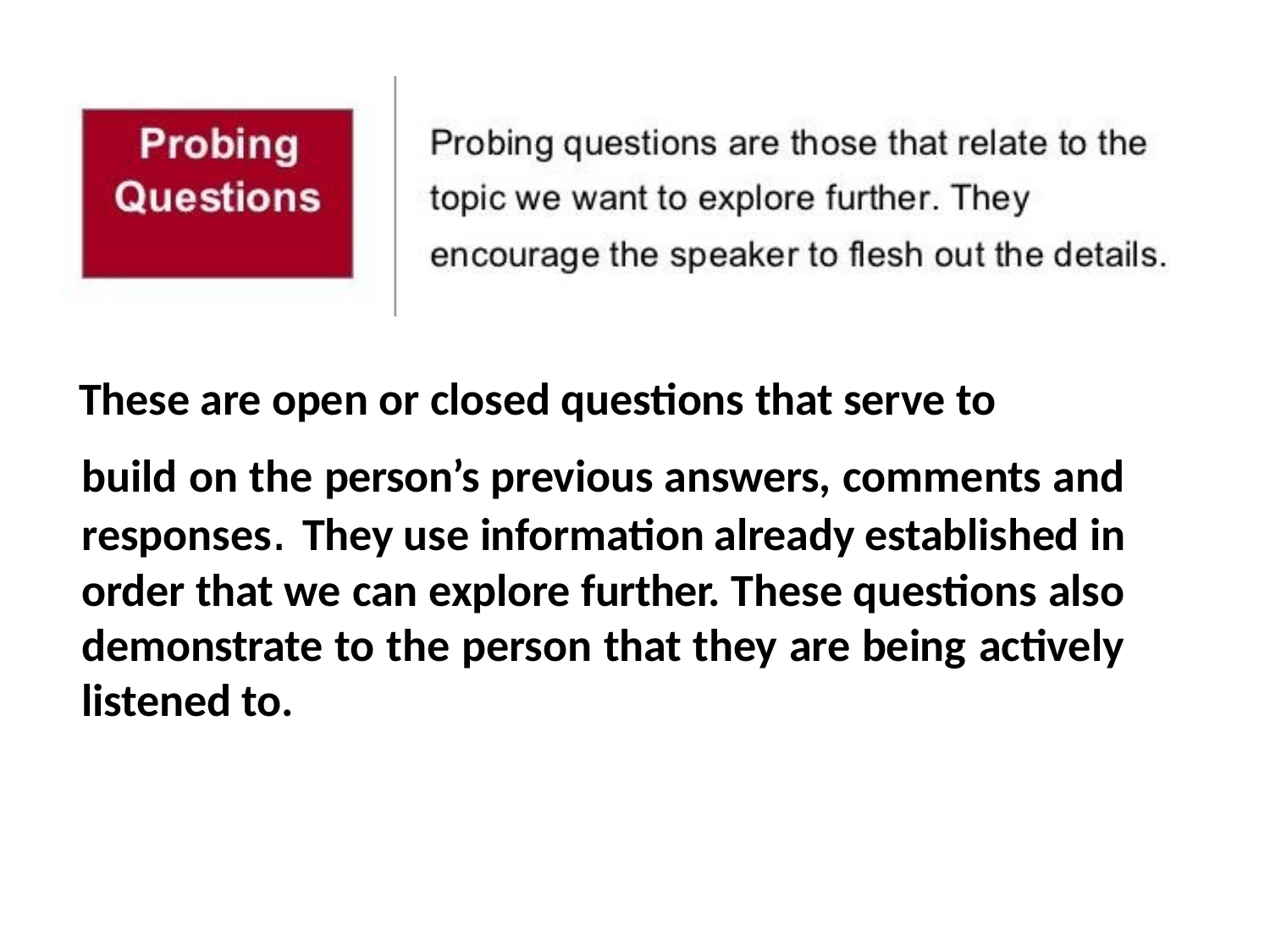

# These are open or closed questions that serve to
build on the person’s previous answers, comments and  responses. They use information already established in  order that we can explore further. These questions also  demonstrate to the person that they are being actively  listened to.